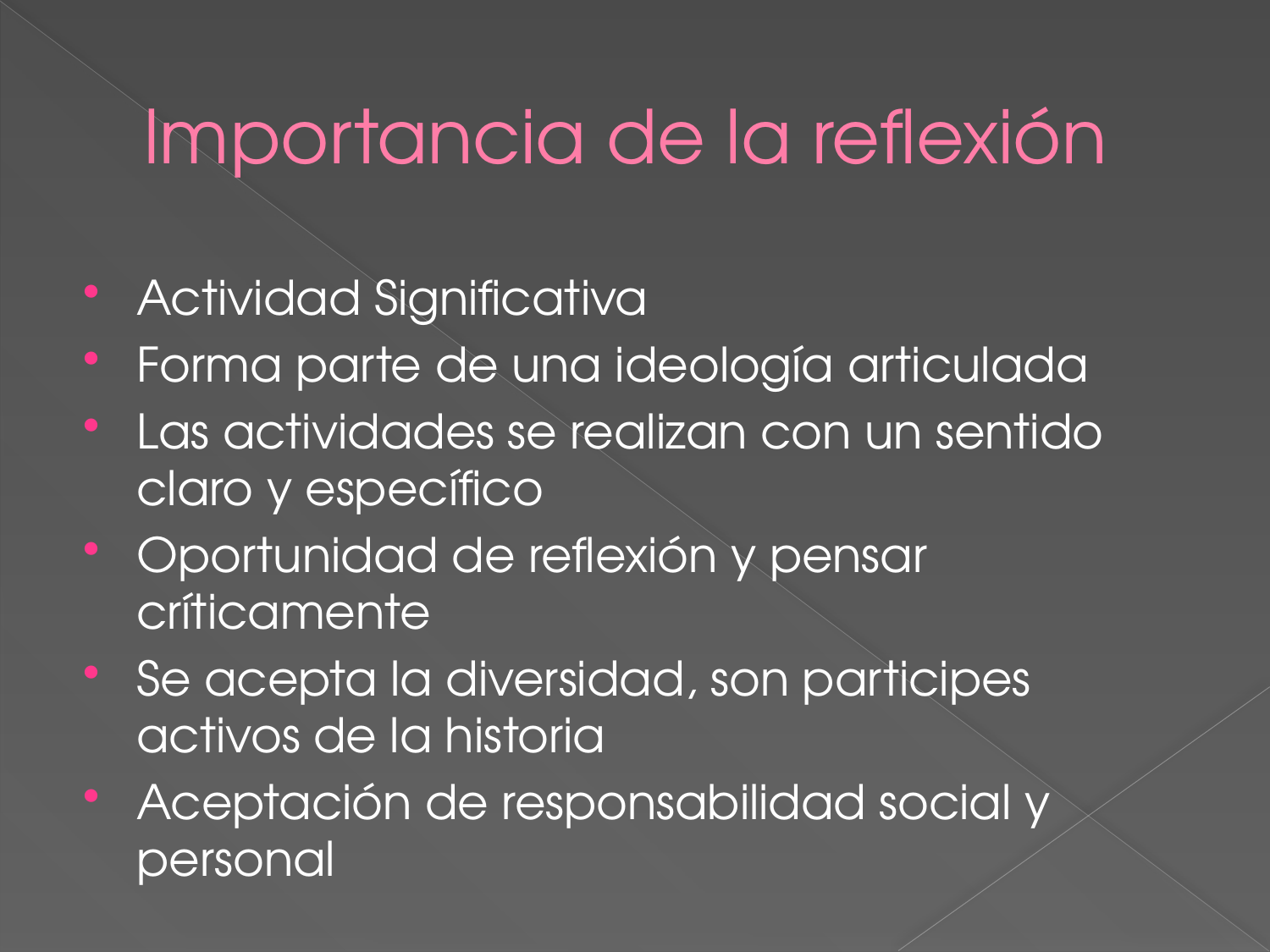

# Importancia de la reflexión
Actividad Significativa
Forma parte de una ideología articulada
Las actividades se realizan con un sentido claro y específico
Oportunidad de reflexión y pensar críticamente
Se acepta la diversidad, son participes activos de la historia
Aceptación de responsabilidad social y personal